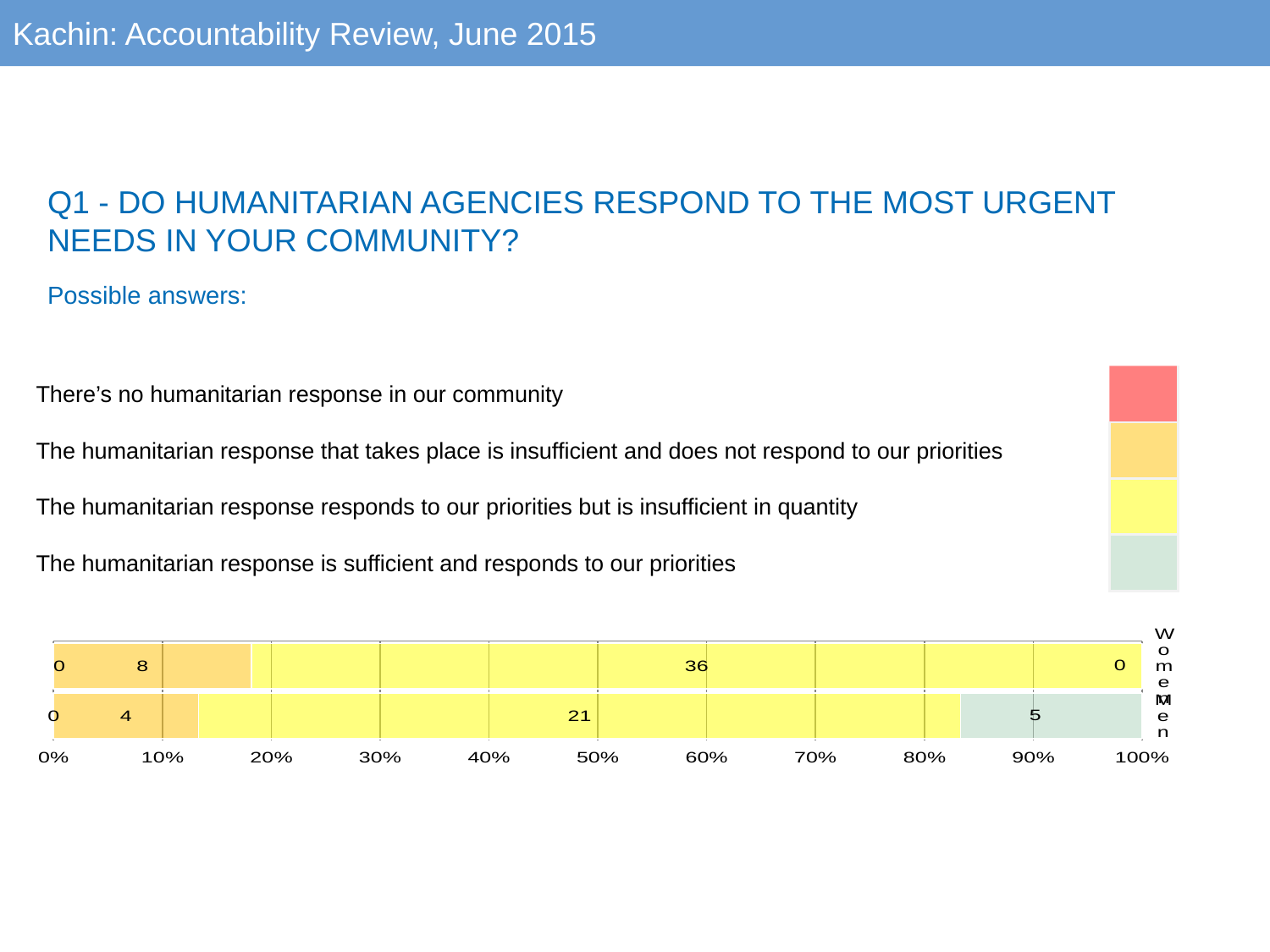

Kachin: Accountability Review, June 2015
Q1 - DO HUMANITARIAN AGENCIES RESPOND TO THE MOST URGENT NEEDS IN YOUR COMMUNITY?
Possible answers:
| There’s no humanitarian response in our community |  |
| --- | --- |
| The humanitarian response that takes place is insufficient and does not respond to our priorities |  |
| The humanitarian response responds to our priorities but is insufficient in quantity |  |
| The humanitarian response is sufficient and responds to our priorities |  |

### Chart

| Category |  |  |  |  |
|---|---|---|---|---|
| Women | 0.0 | 8.0 | 36.0 | 0.0 |
| Men | 0.0 | 4.0 | 21.0 | 5.0 |